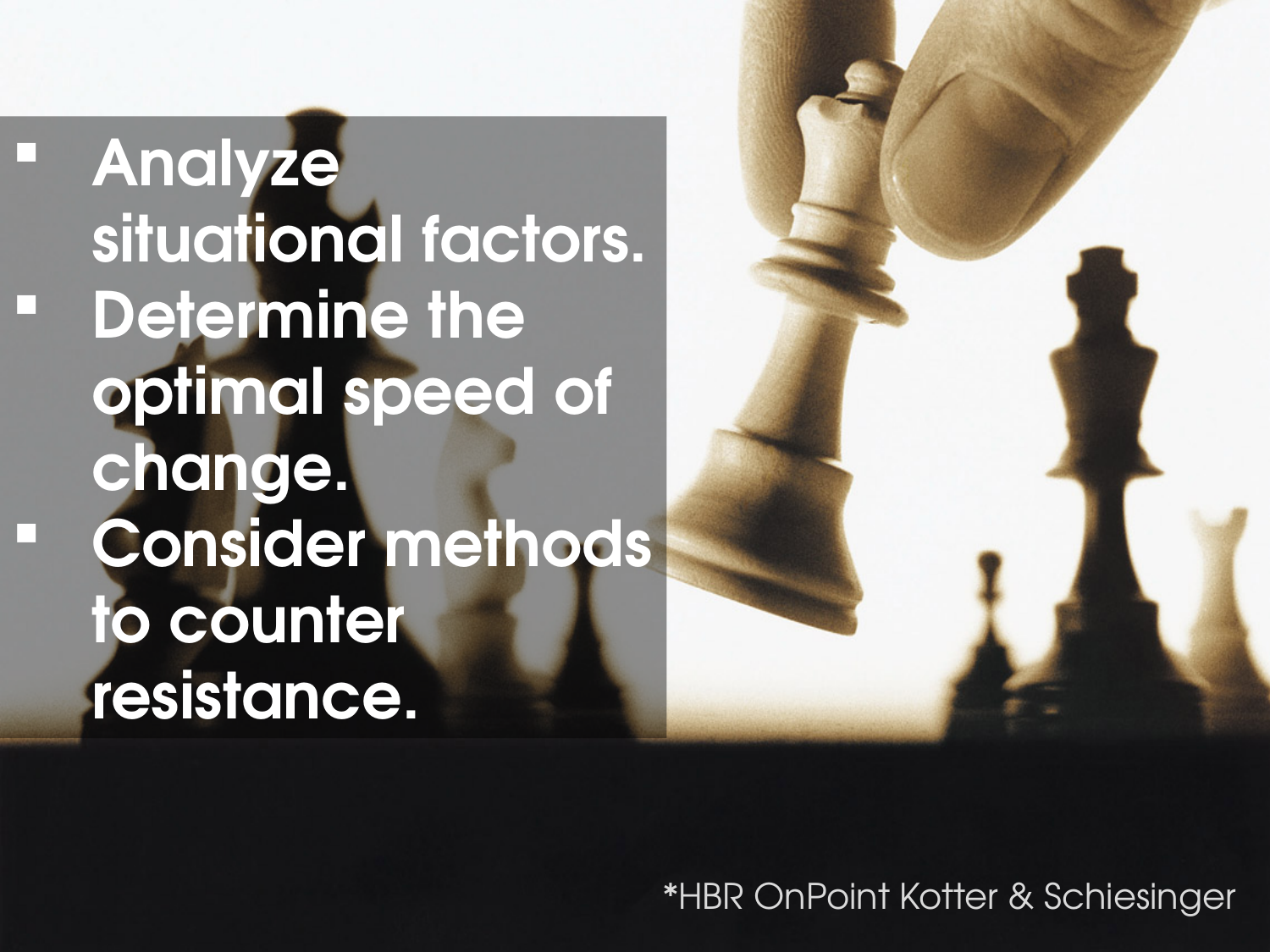

Analyze situational factors.
Determine the optimal speed of change.
Consider methods to counter resistance.
*HBR OnPoint Kotter & Schiesinger